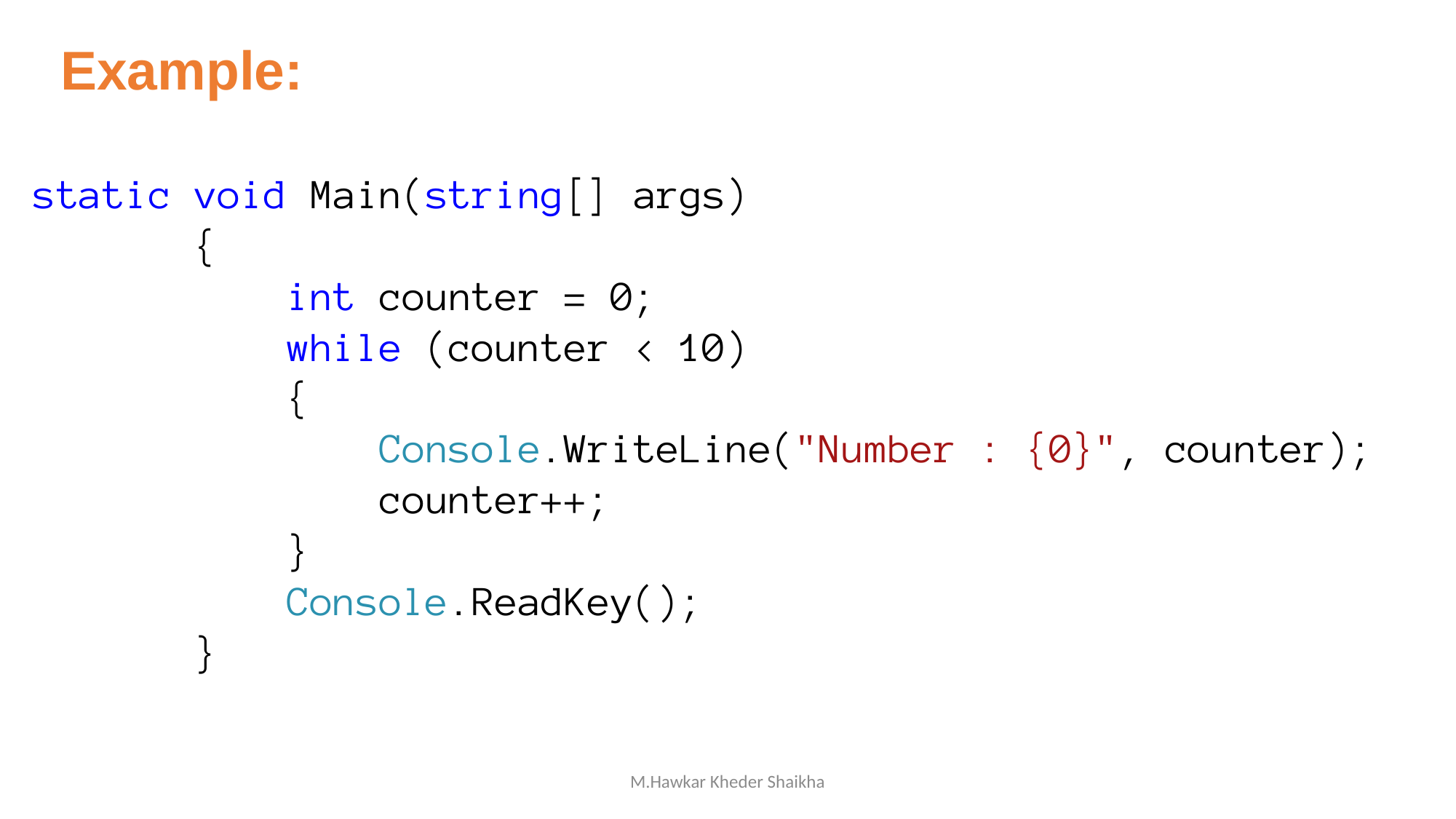

Example:
 static void Main(string[] args)
        {
            int counter = 0;
            while (counter < 10)
            {
                Console.WriteLine("Number : {0}", counter);
                counter++;
            }
            Console.ReadKey();
        }
M.Hawkar Kheder Shaikha